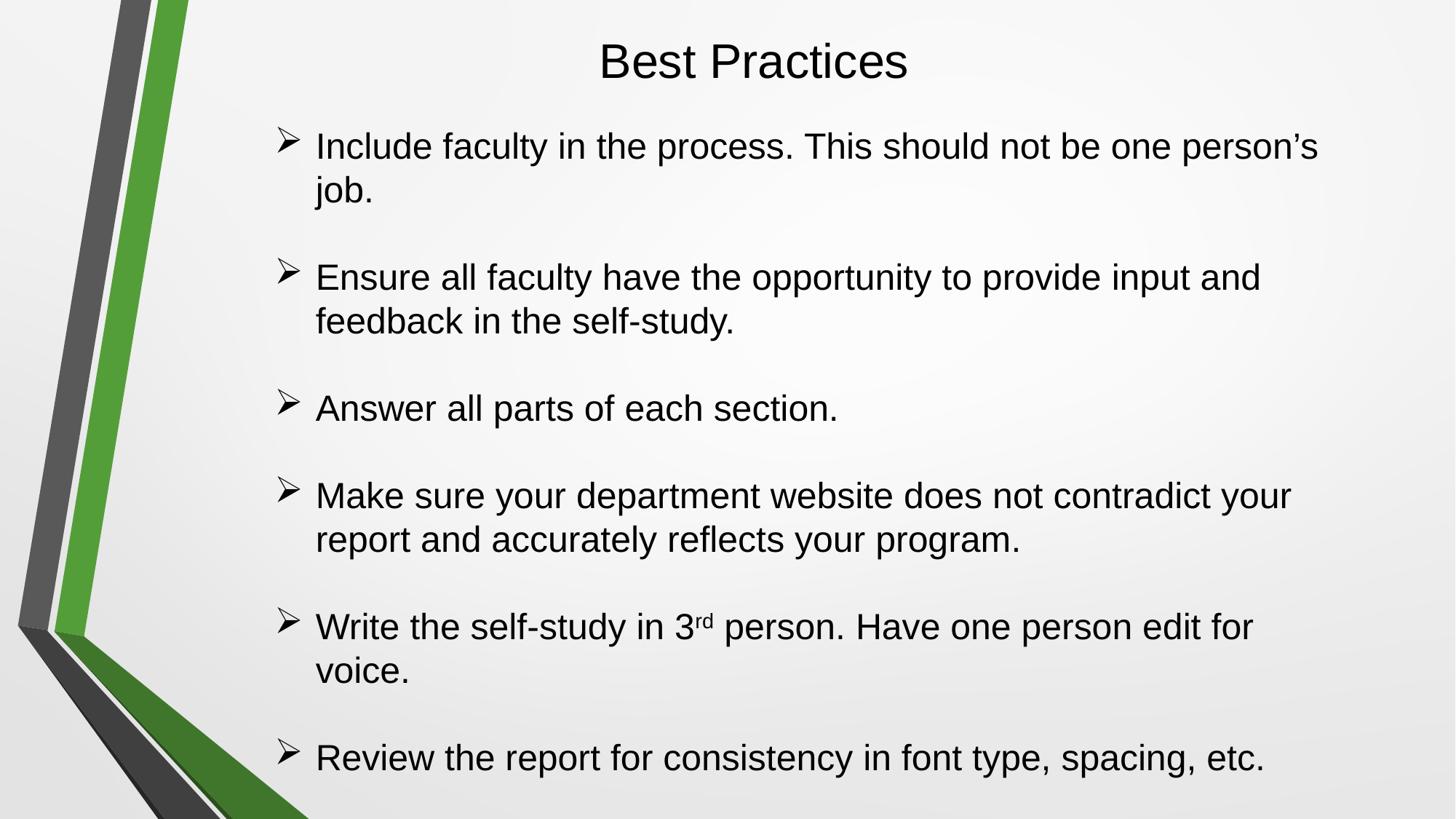

Best Practices
Include faculty in the process. This should not be one person’s job.

Ensure all faculty have the opportunity to provide input and feedback in the self-study.

Answer all parts of each section.

Make sure your department website does not contradict your report and accurately reflects your program.

Write the self-study in 3rd person. Have one person edit for voice.

Review the report for consistency in font type, spacing, etc.

Keep your report as a Word document.